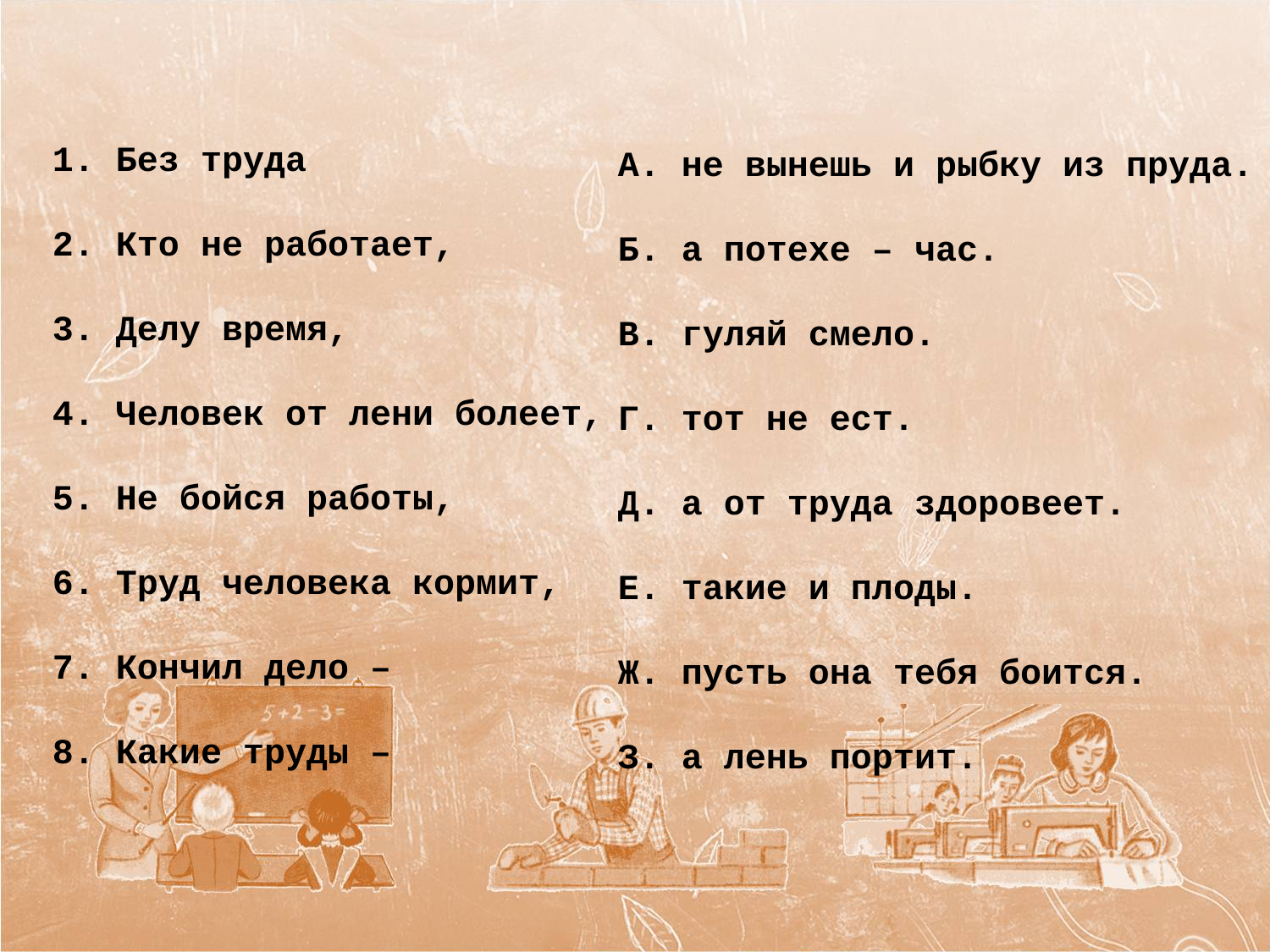

1. Без труда
2. Кто не работает,
3. Делу время,
4. Человек от лени болеет,
5. Не бойся работы,
6. Труд человека кормит,
7. Кончил дело –
8. Какие труды –
А. не вынешь и рыбку из пруда.
Б. а потехе – час.
В. гуляй смело.
Г. тот не ест.
Д. а от труда здоровеет.
Е. такие и плоды.
Ж. пусть она тебя боится.
З. а лень портит.